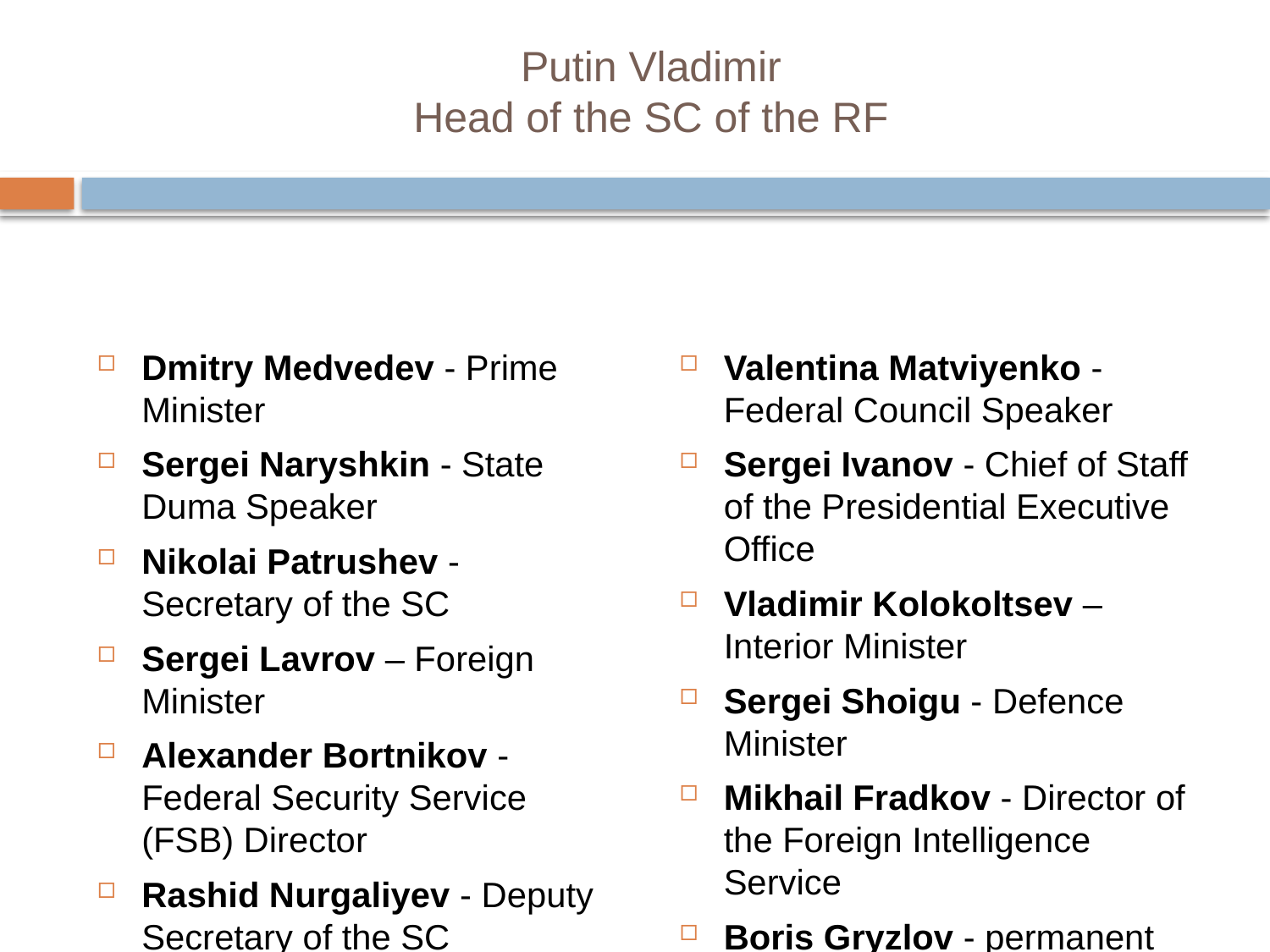

# Putin Vladimir Head of the SC of the RF

Dmitry Medvedev - Prime Minister
Sergei Naryshkin - State Duma Speaker
Nikolai Patrushev - Secretary of the SC
Sergei Lavrov – Foreign Minister
Alexander Bortnikov - Federal Security Service (FSB) Director
Rashid Nurgaliyev - Deputy Secretary of the SC
Valentina Matviyenko - Federal Council Speaker
Sergei Ivanov - Chief of Staff of the Presidential Executive Office
Vladimir Kolokoltsev – Interior Minister
Sergei Shoigu - Defence Minister
Mikhail Fradkov - Director of the Foreign Intelligence Service
Boris Gryzlov - permanent SC member